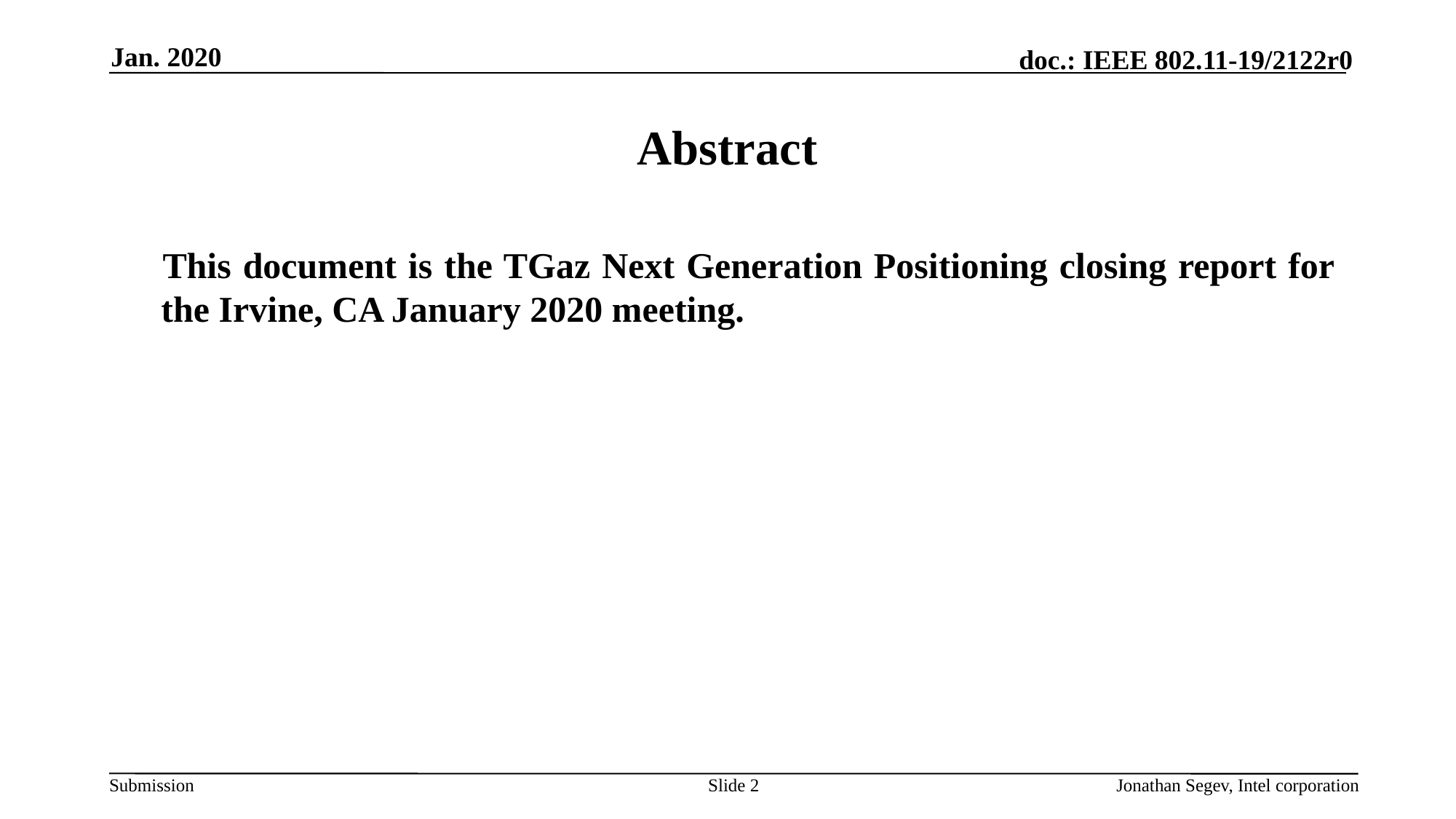

Jan. 2020
# Abstract
This document is the TGaz Next Generation Positioning closing report for the Irvine, CA January 2020 meeting.

Slide 2
Jonathan Segev, Intel corporation